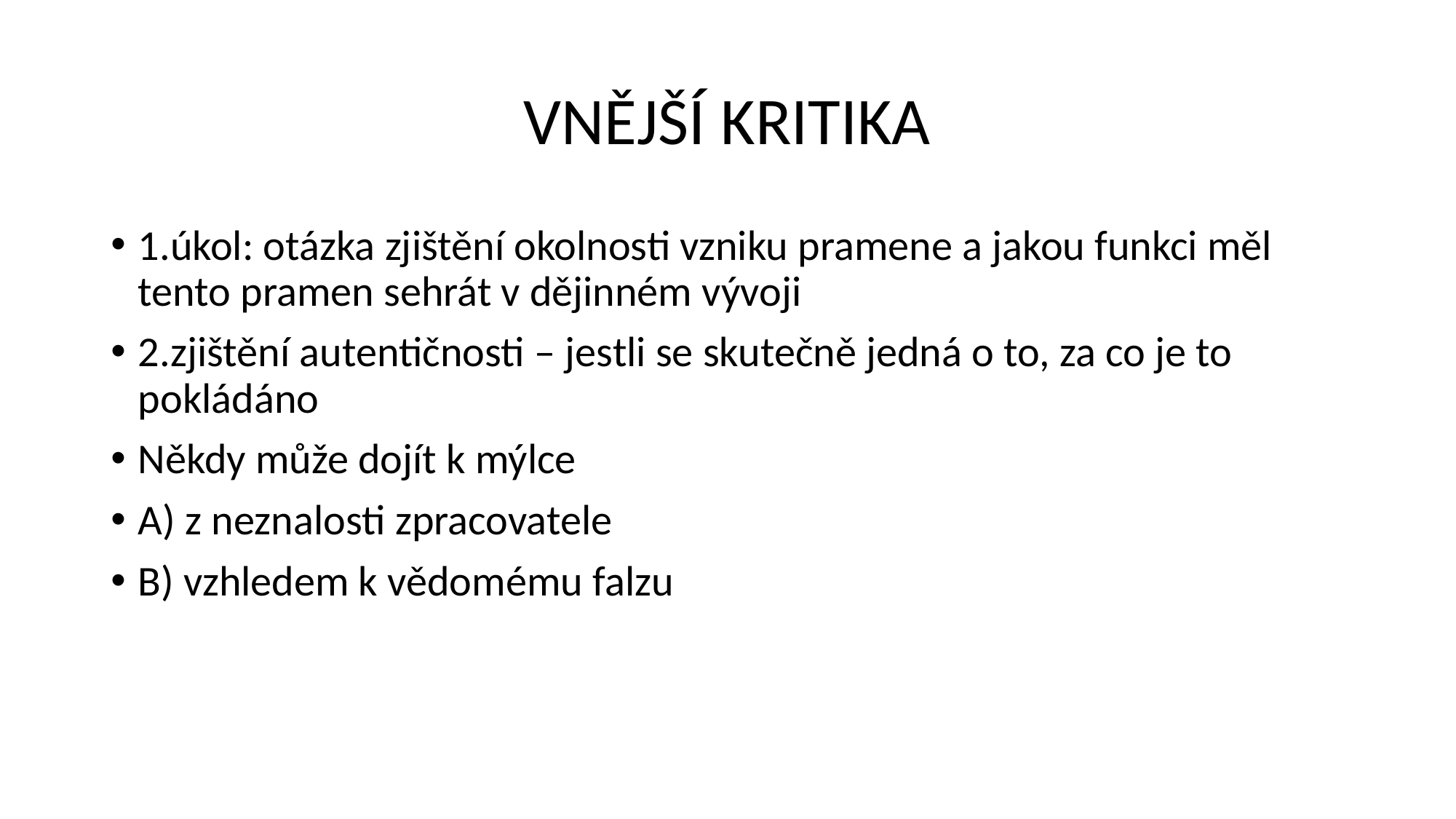

# VNĚJŠÍ KRITIKA
1.úkol: otázka zjištění okolnosti vzniku pramene a jakou funkci měl tento pramen sehrát v dějinném vývoji
2.zjištění autentičnosti – jestli se skutečně jedná o to, za co je to pokládáno
Někdy může dojít k mýlce
A) z neznalosti zpracovatele
B) vzhledem k vědomému falzu